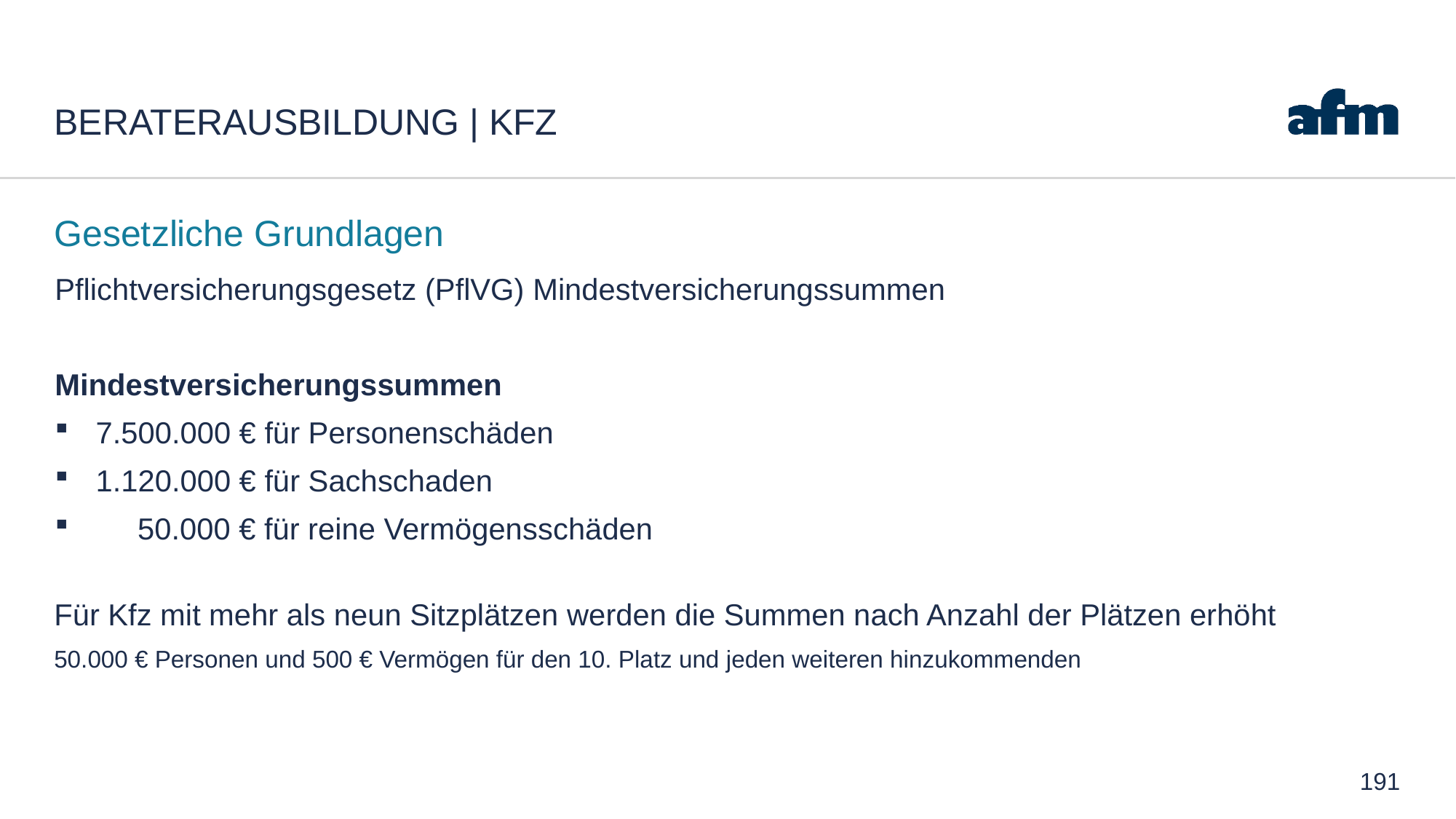

# Beraterausbildung | Kfz
Gesetzliche Grundlagen
Pflichtversicherungsgesetz (PflVG) Mindestversicherungssummen

Mindestversicherungssummen
7.500.000 € für Personenschäden
1.120.000 € für Sachschaden
     50.000 € für reine Vermögensschäden

Für Kfz mit mehr als neun Sitzplätzen werden die Summen nach Anzahl der Plätzen erhöht
50.000 € Personen und 500 € Vermögen für den 10. Platz und jeden weiteren hinzukommenden
191